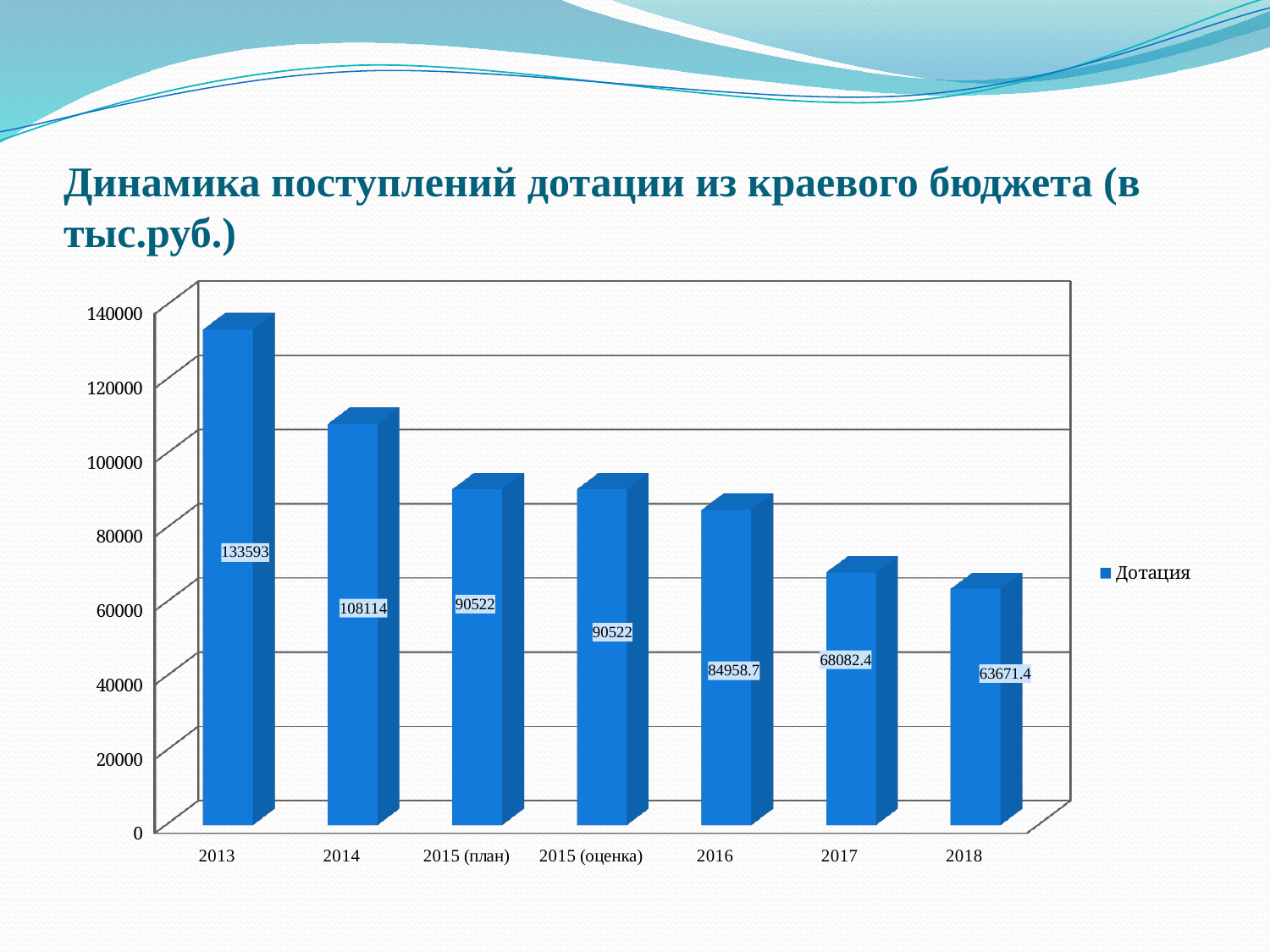

# Динамика поступлений дотации из краевого бюджета (в тыс.руб.)

[unsupported chart]